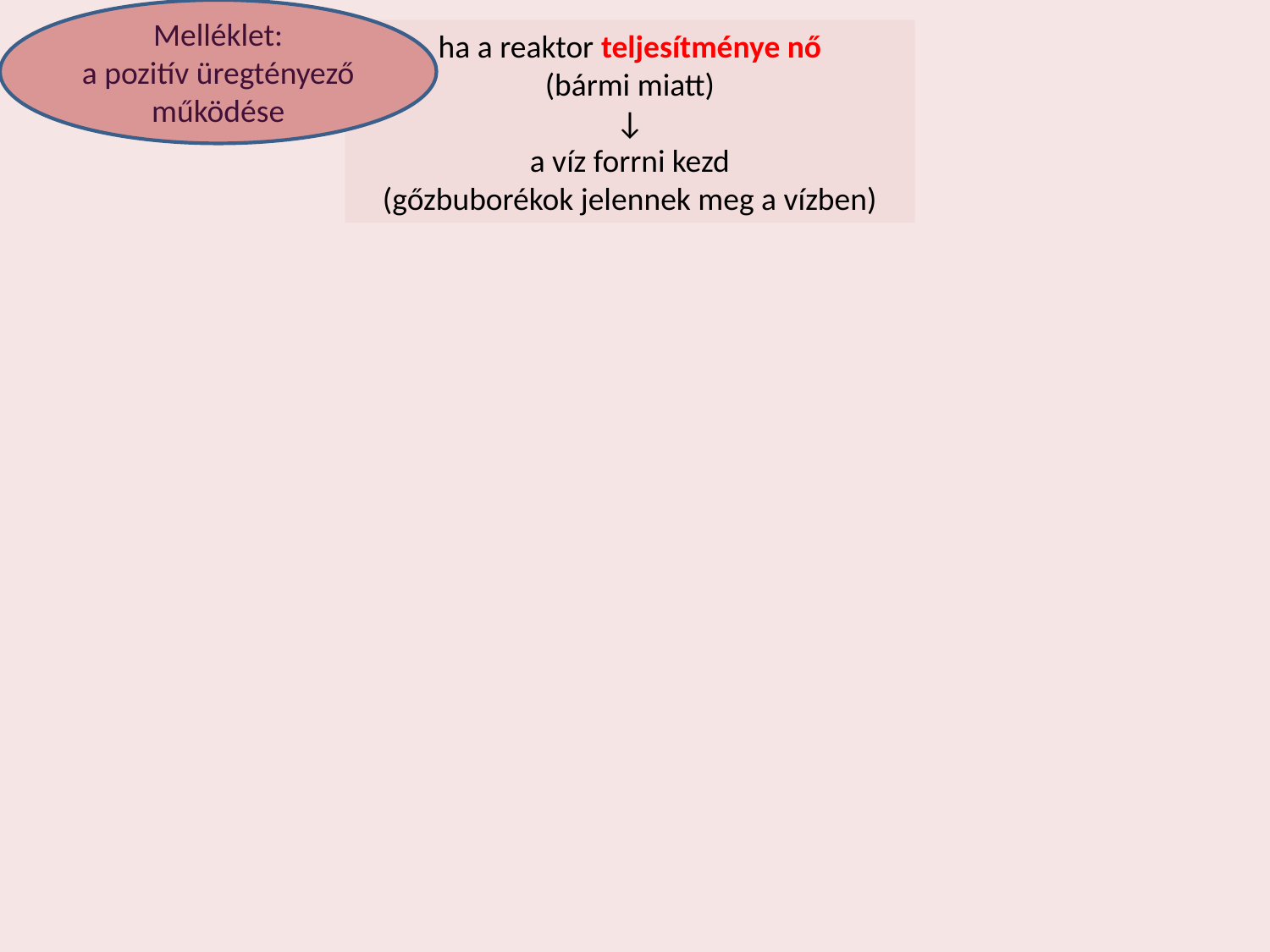

Melléklet:
a pozitív üregtényező
működése
ha a reaktor teljesítménye nő
(bármi miatt)
↓
a víz forrni kezd
(gőzbuborékok jelennek meg a vízben)